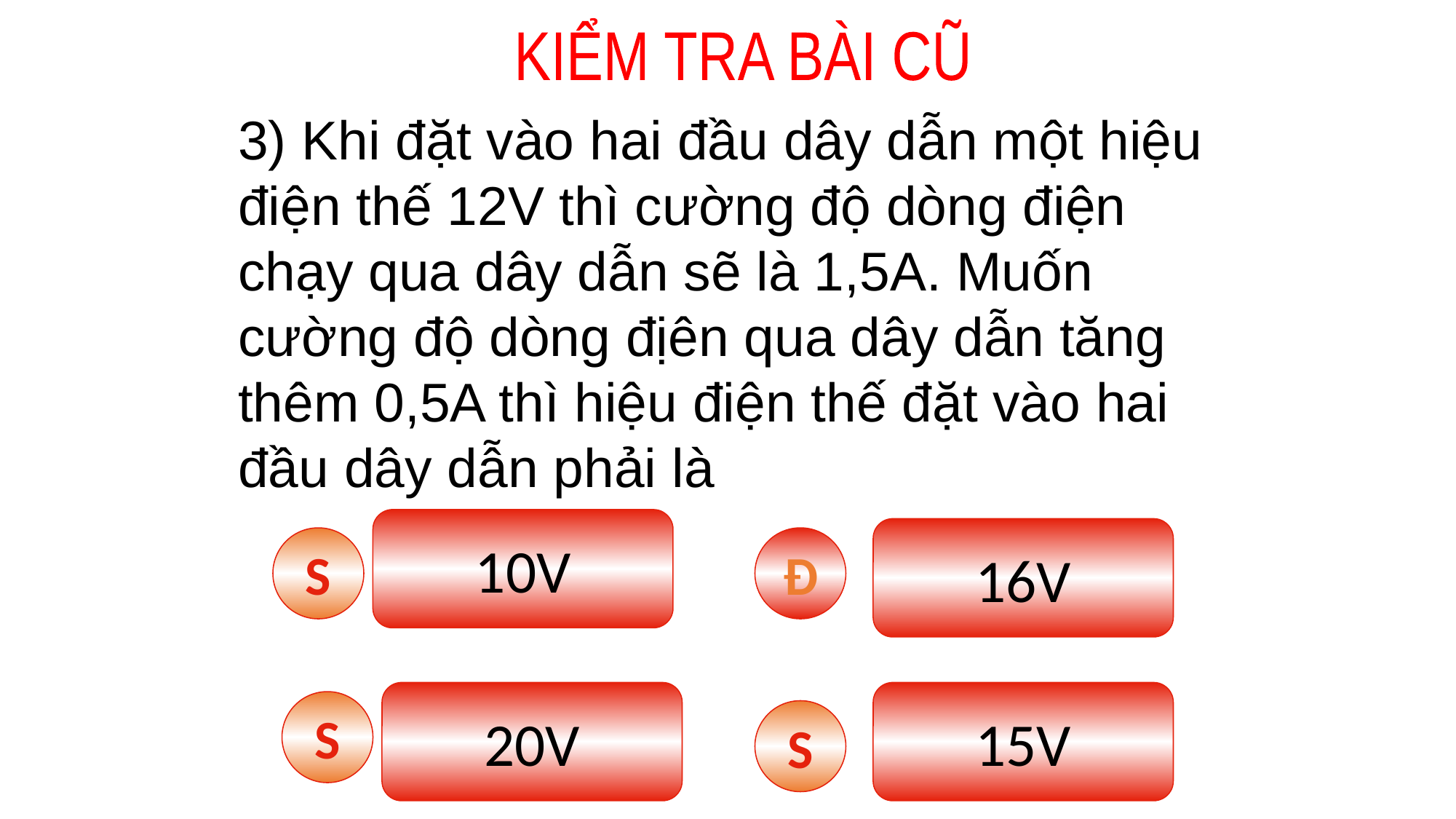

KIỂM TRA BÀI CŨ
3) Khi đặt vào hai đầu dây dẫn một hiệu điện thế 12V thì cường độ dòng điện chạy qua dây dẫn sẽ là 1,5A. Muốn cường độ dòng địên qua dây dẫn tăng thêm 0,5A thì hiệu điện thế đặt vào hai đầu dây dẫn phải là
10V
16V
S
Đ
20V
15V
S
S